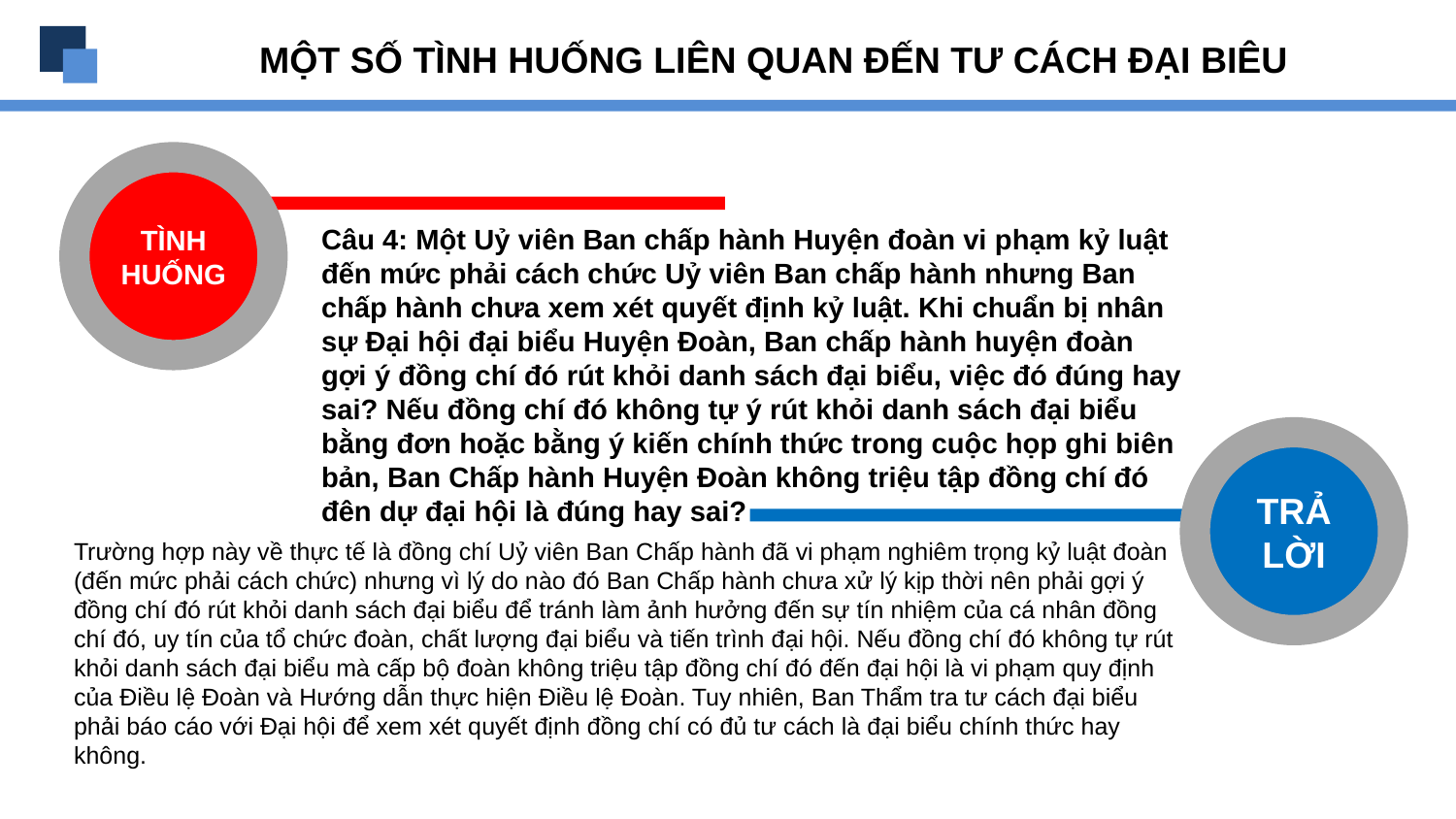

MỘT SỐ TÌNH HUỐNG LIÊN QUAN ĐẾN TƯ CÁCH ĐẠI BIÊU

TÌNH HUỐNG

Câu 4: Một Uỷ viên Ban chấp hành Huyện đoàn vi phạm kỷ luật đến mức phải cách chức Uỷ viên Ban chấp hành nhưng Ban chấp hành chưa xem xét quyết định kỷ luật. Khi chuẩn bị nhân sự Đại hội đại biểu Huyện Đoàn, Ban chấp hành huyện đoàn gợi ý đồng chí đó rút khỏi danh sách đại biểu, việc đó đúng hay sai? Nếu đồng chí đó không tự ý rút khỏi danh sách đại biểu bằng đơn hoặc bằng ý kiến chính thức trong cuộc họp ghi biên bản, Ban Chấp hành Huyện Đoàn không triệu tập đồng chí đó đên dự đại hội là đúng hay sai?
TRẢ LỜI

Trường hợp này về thực tế là đồng chí Uỷ viên Ban Chấp hành đã vi phạm nghiêm trọng kỷ luật đoàn (đến mức phải cách chức) nhưng vì lý do nào đó Ban Chấp hành chưa xử lý kịp thời nên phải gợi ý đồng chí đó rút khỏi danh sách đại biểu để tránh làm ảnh hưởng đến sự tín nhiệm của cá nhân đồng chí đó, uy tín của tổ chức đoàn, chất lượng đại biểu và tiến trình đại hội. Nếu đồng chí đó không tự rút khỏi danh sách đại biểu mà cấp bộ đoàn không triệu tập đồng chí đó đến đại hội là vi phạm quy định của Điều lệ Đoàn và Hướng dẫn thực hiện Điều lệ Đoàn. Tuy nhiên, Ban Thẩm tra tư cách đại biểu phải báo cáo với Đại hội để xem xét quyết định đồng chí có đủ tư cách là đại biểu chính thức hay không.